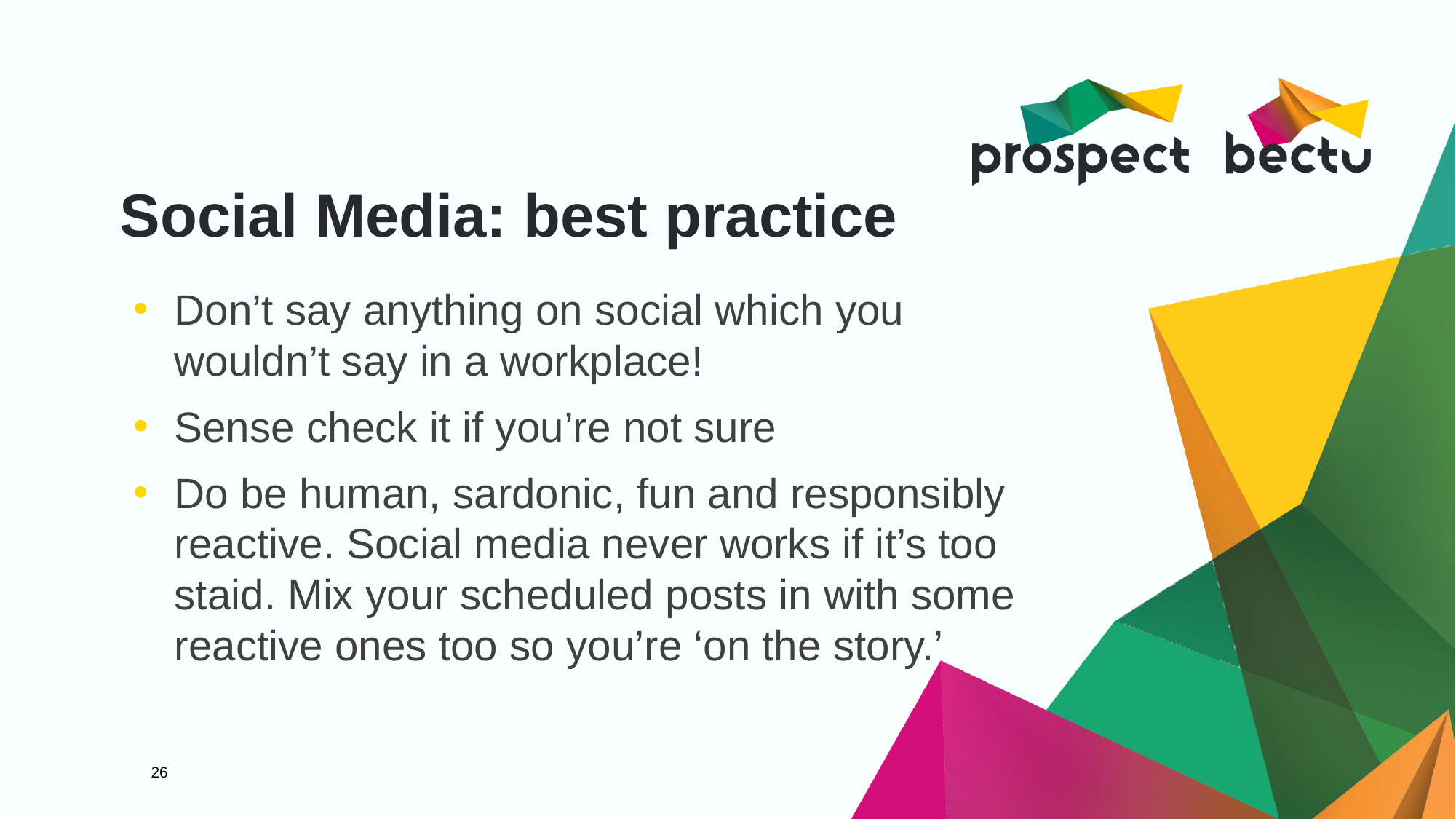

# Social Media: best practice
Don’t say anything on social which you wouldn’t say in a workplace!
Sense check it if you’re not sure
Do be human, sardonic, fun and responsibly reactive. Social media never works if it’s too staid. Mix your scheduled posts in with some reactive ones too so you’re ‘on the story.’